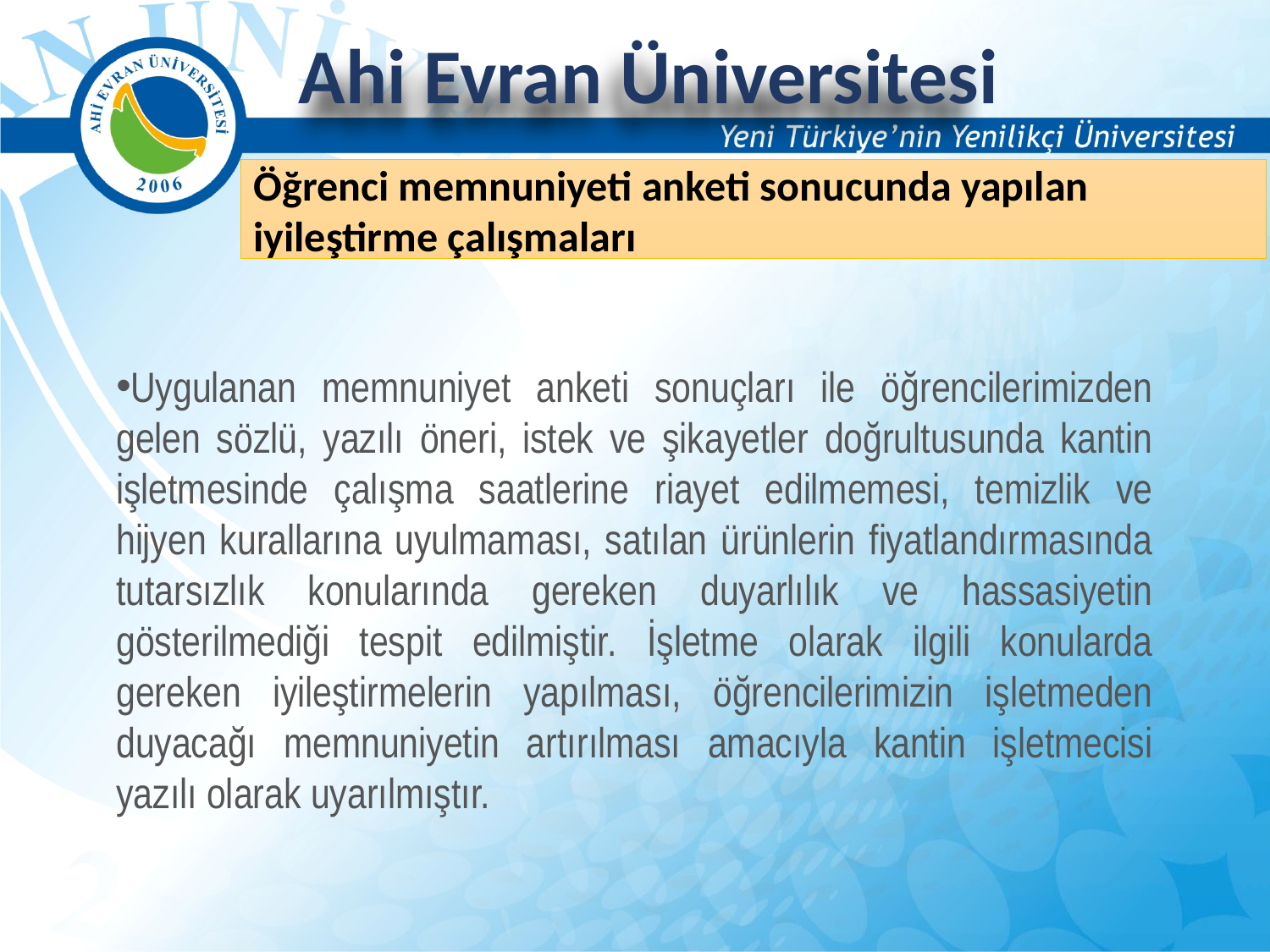

Ahi Evran Üniversitesi

Öğrenci memnuniyeti anketi sonucunda yapılan iyileştirme çalışmaları

Uygulanan memnuniyet anketi sonuçları ile öğrencilerimizden gelen sözlü, yazılı öneri, istek ve şikayetler doğrultusunda kantin işletmesinde çalışma saatlerine riayet edilmemesi, temizlik ve hijyen kurallarına uyulmaması, satılan ürünlerin fiyatlandırmasında tutarsızlık konularında gereken duyarlılık ve hassasiyetin gösterilmediği tespit edilmiştir. İşletme olarak ilgili konularda gereken iyileştirmelerin yapılması, öğrencilerimizin işletmeden duyacağı memnuniyetin artırılması amacıyla kantin işletmecisi yazılı olarak uyarılmıştır.